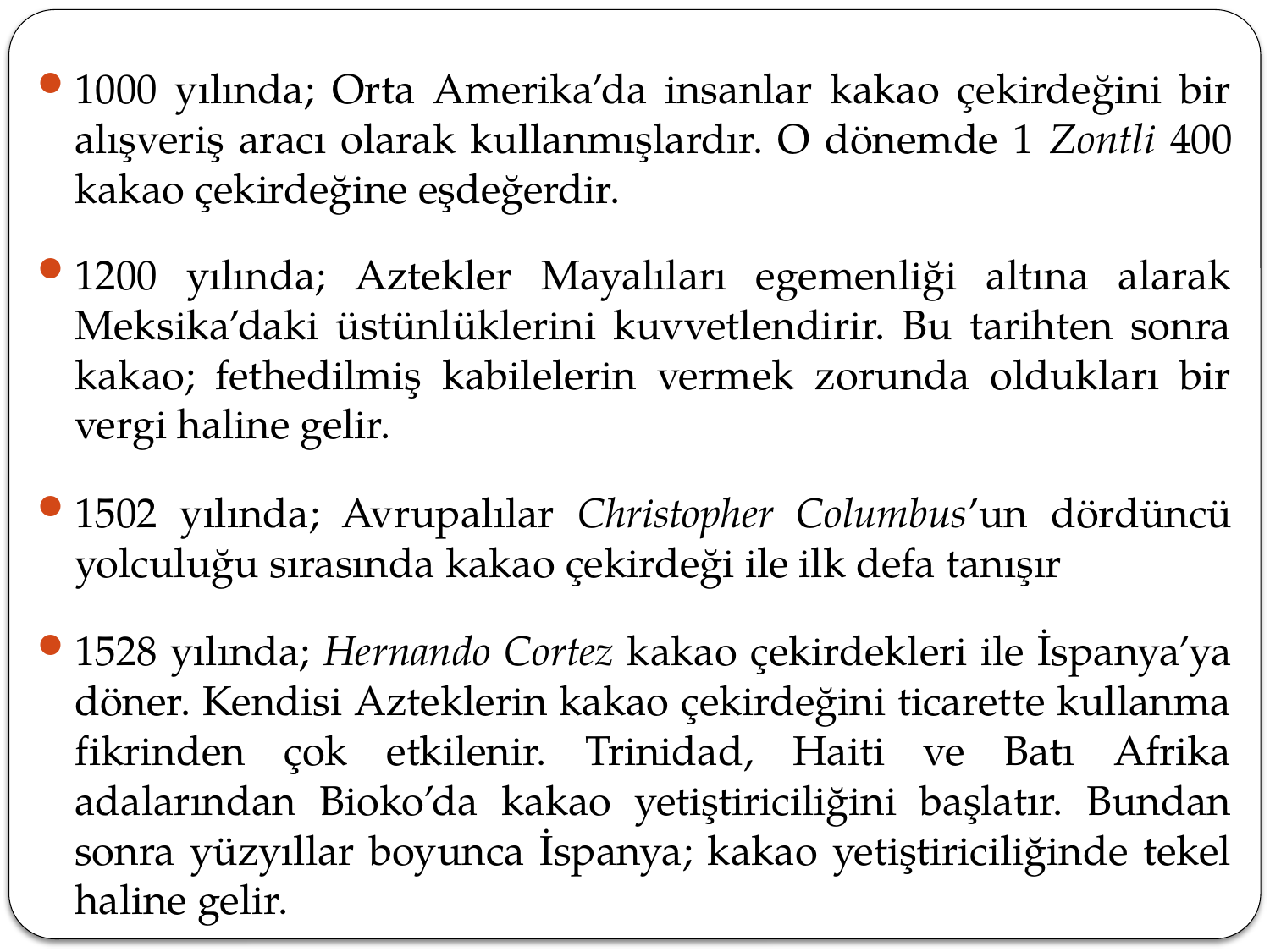

1000 yılında; Orta Amerika’da insanlar kakao çekirdeğini bir alışveriş aracı olarak kullanmışlardır. O dönemde 1 Zontli 400 kakao çekirdeğine eşdeğerdir.

1200 yılında; Aztekler Mayalıları egemenliği altına alarak Meksika’daki üstünlüklerini kuvvetlendirir. Bu tarihten sonra kakao; fethedilmiş kabilelerin vermek zorunda oldukları bir vergi haline gelir.

1502 yılında; Avrupalılar Christopher Columbus’un dördüncü yolculuğu sırasında kakao çekirdeği ile ilk defa tanışır

1528 yılında; Hernando Cortez kakao çekirdekleri ile İspanya’ya döner. Kendisi Azteklerin kakao çekirdeğini ticarette kullanma fikrinden çok etkilenir. Trinidad, Haiti ve Batı Afrika adalarından Bioko’da kakao yetiştiriciliğini başlatır. Bundan sonra yüzyıllar boyunca İspanya; kakao yetiştiriciliğinde tekel haline gelir.